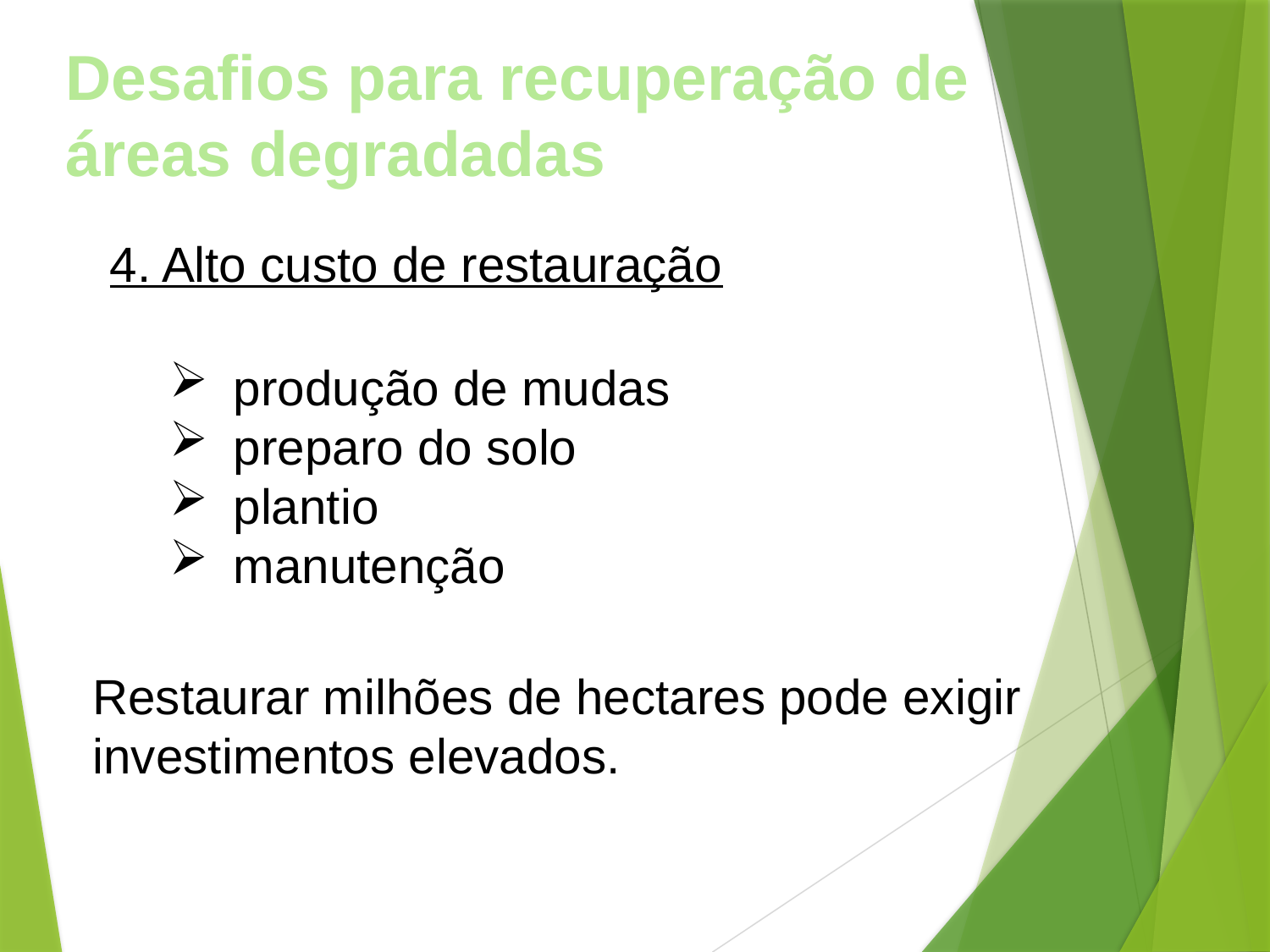

Desafios para recuperação de áreas degradadas
4. Alto custo de restauração
produção de mudas
preparo do solo
plantio
manutenção
Restaurar milhões de hectares pode exigir investimentos elevados.